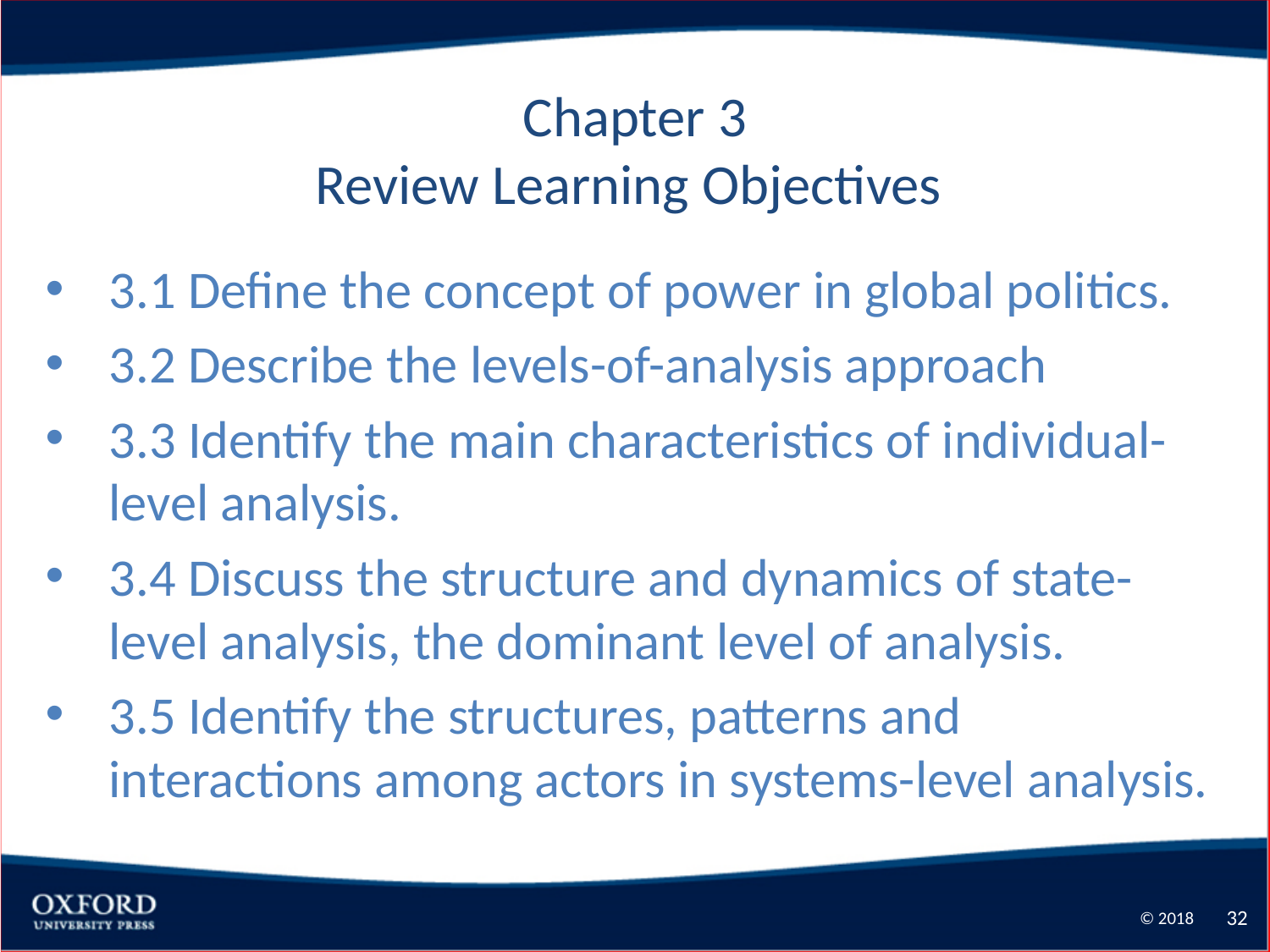

Chapter 3
Review Learning Objectives
3.1 Define the concept of power in global politics.
3.2 Describe the levels-of-analysis approach
3.3 Identify the main characteristics of individual-level analysis.
3.4 Discuss the structure and dynamics of state-level analysis, the dominant level of analysis.
3.5 Identify the structures, patterns and interactions among actors in systems-level analysis.